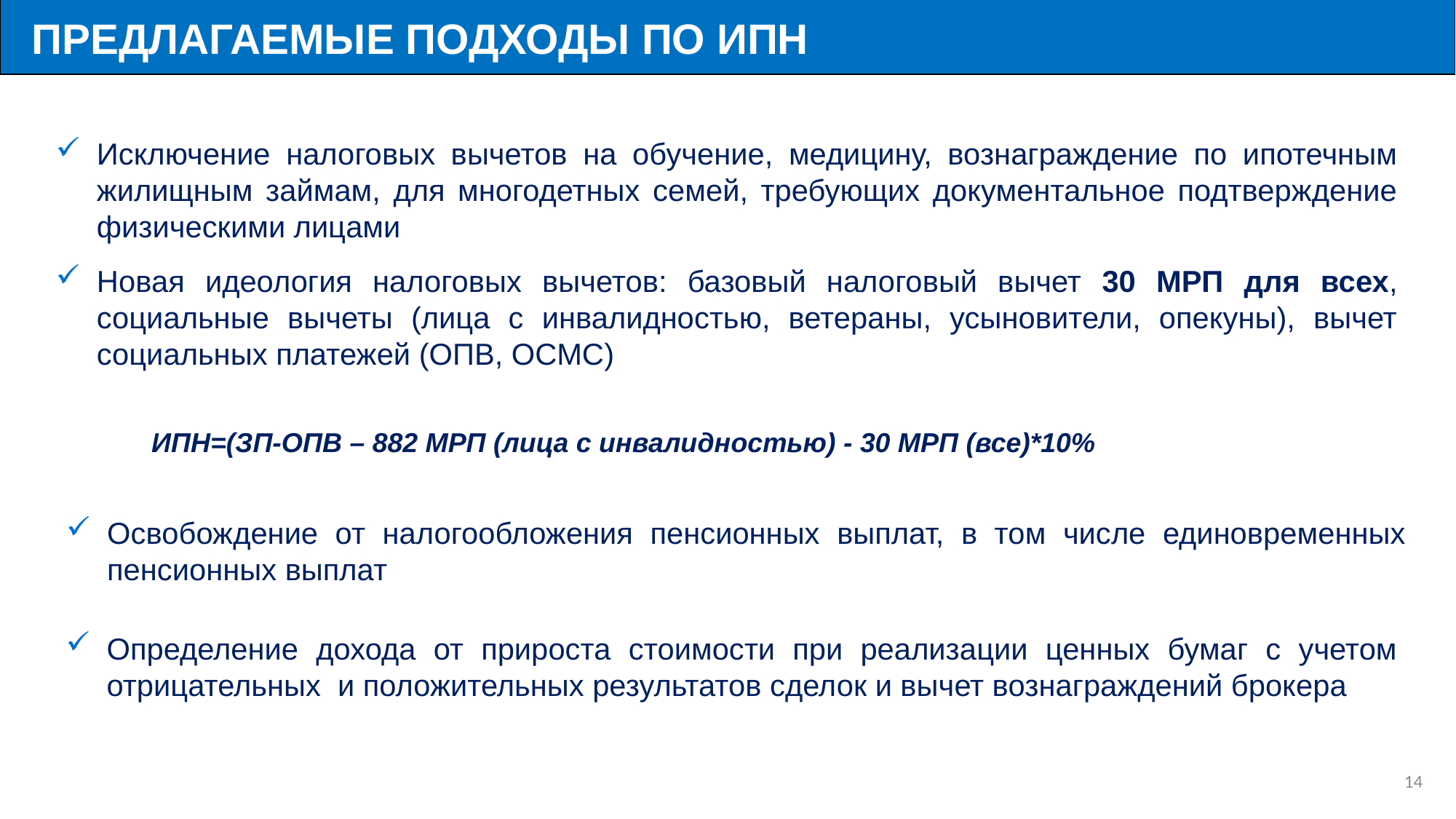

ПРЕДЛАГАЕМЫЕ ПОДХОДЫ ПО ИПН
Исключение налоговых вычетов на обучение, медицину, вознаграждение по ипотечным жилищным займам, для многодетных семей, требующих документальное подтверждение физическими лицами
Новая идеология налоговых вычетов: базовый налоговый вычет 30 МРП для всех, социальные вычеты (лица с инвалидностью, ветераны, усыновители, опекуны), вычет социальных платежей (ОПВ, ОСМС)

ИПН=(ЗП-ОПВ – 882 МРП (лица с инвалидностью) - 30 МРП (все)*10%
Освобождение от налогообложения пенсионных выплат, в том числе единовременных пенсионных выплат
Определение дохода от прироста стоимости при реализации ценных бумаг с учетом отрицательных  и положительных результатов сделок и вычет вознаграждений брокера

14